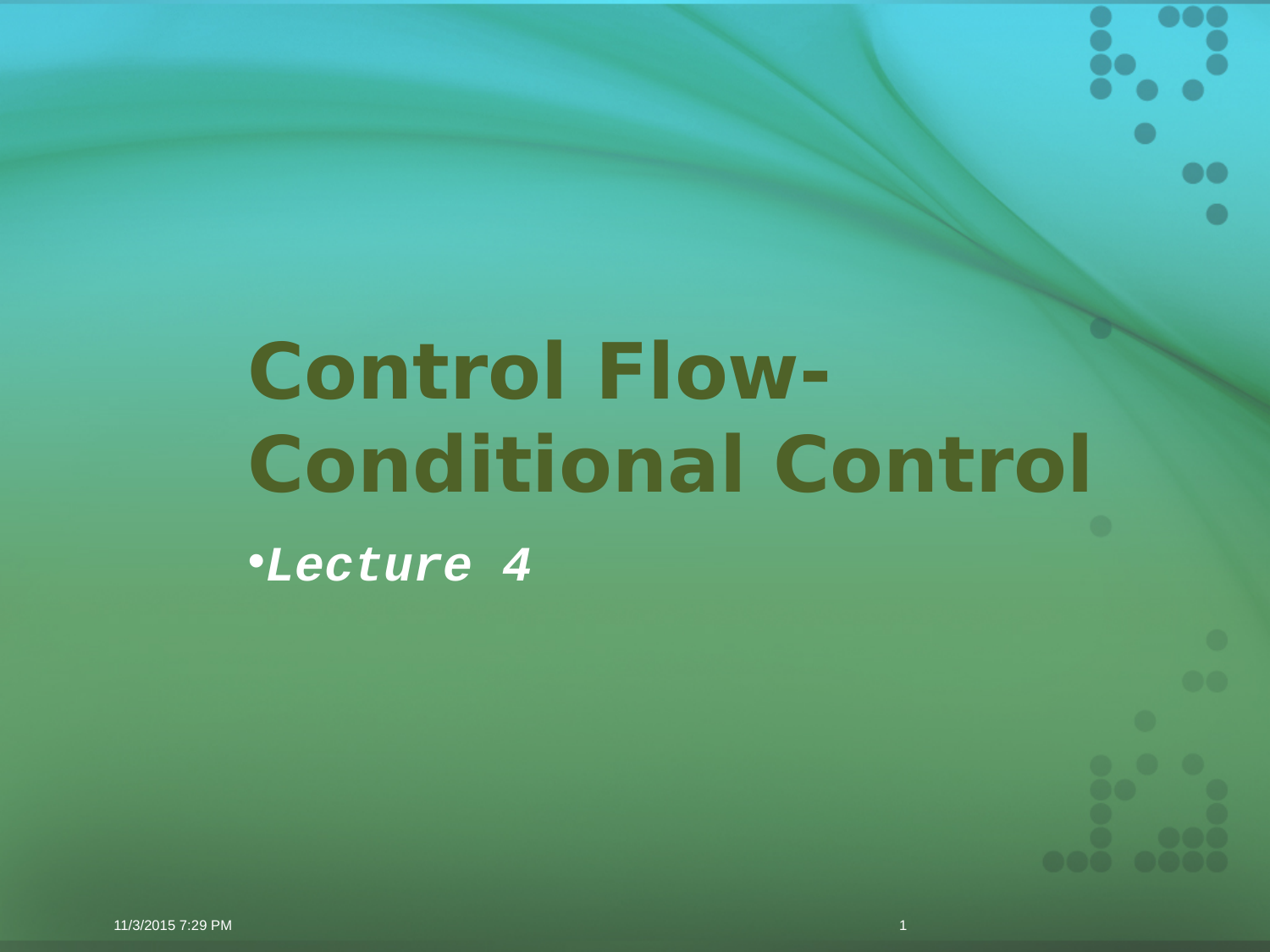

# Control Flow- Conditional Control
Lecture 4
11/3/2015 7:29 PM
1